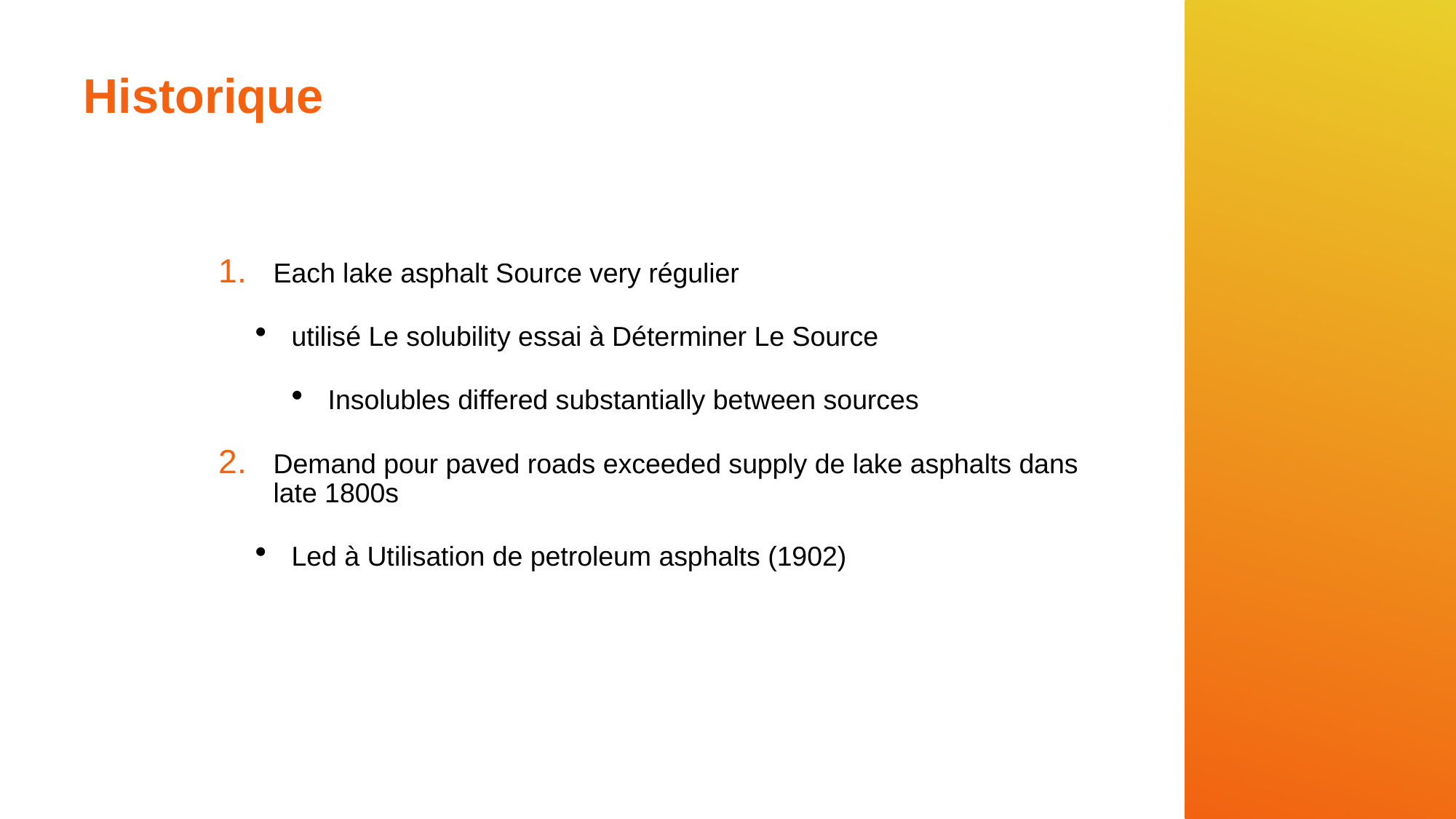

# Historique
Each lake asphalt Source very régulier
utilisé Le solubility essai à Déterminer Le Source
Insolubles differed substantially between sources
Demand pour paved roads exceeded supply de lake asphalts dans late 1800s
Led à Utilisation de petroleum asphalts (1902)